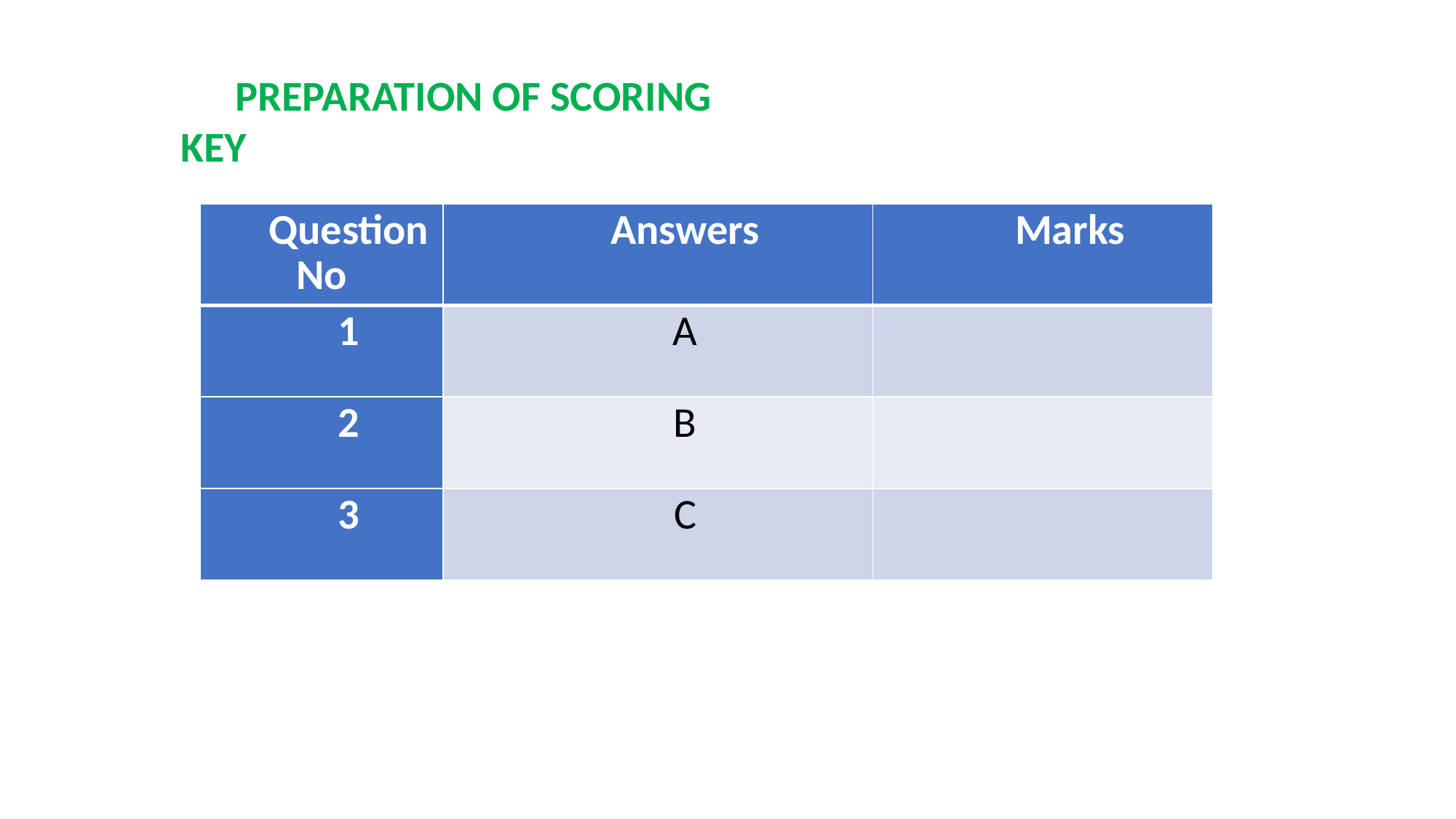

PREPARATION OF SCORING KEY
| Question No | Answers | Marks |
| --- | --- | --- |
| 1 | A |  |
| 2 | B |  |
| 3 | C |  |